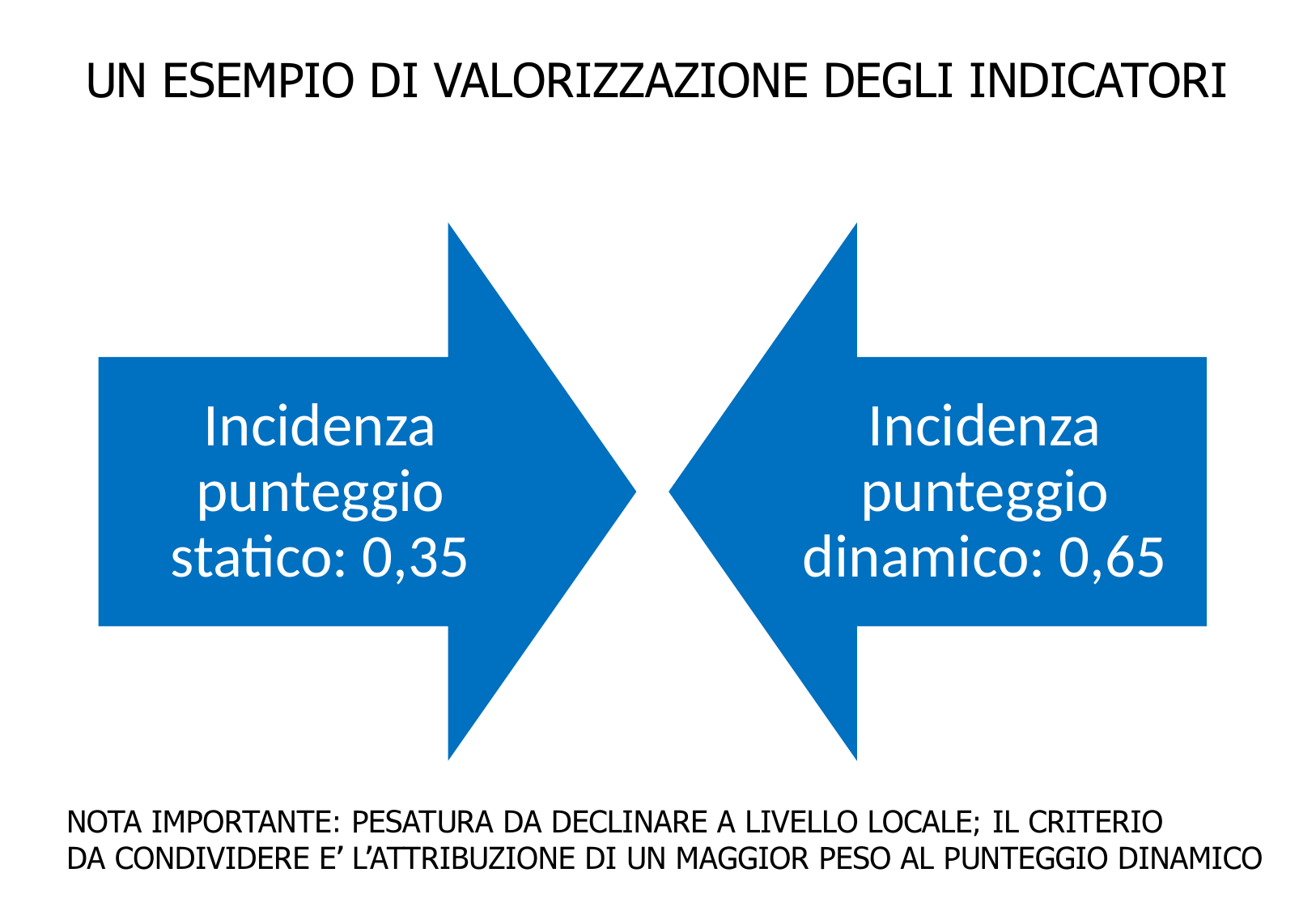

# UN ESEMPIO DI VALORIZZAZIONE DEGLI INDICATORI
Incidenza punteggio statico: 0,35
Incidenza punteggio dinamico: 0,65
NOTA IMPORTANTE: PESATURA DA DECLINARE A LIVELLO LOCALE; IL CRITERIO
DA CONDIVIDERE E’ L’ATTRIBUZIONE DI UN MAGGIOR PESO AL PUNTEGGIO DINAMICO